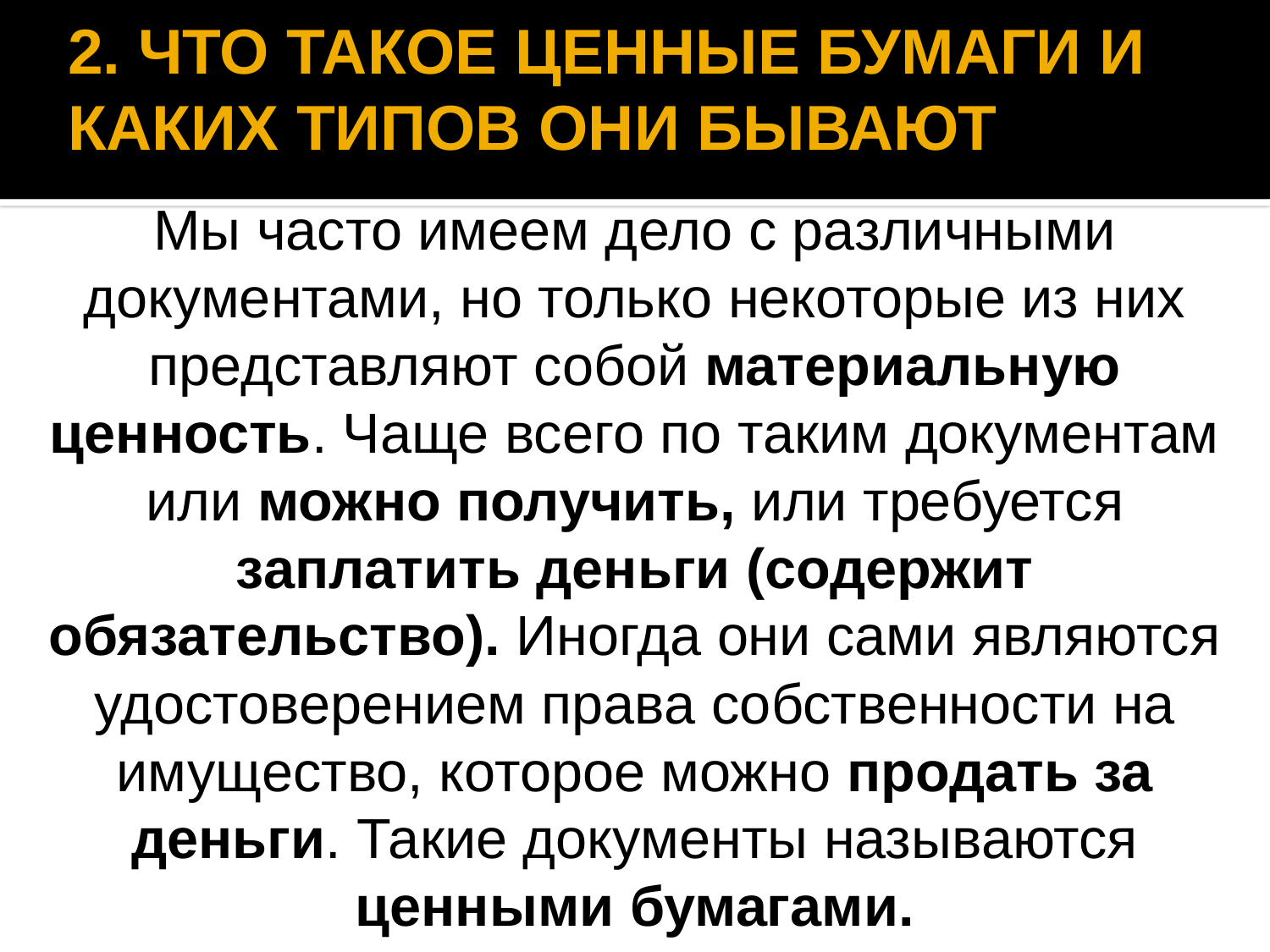

# 2. ЧТО ТАКОЕ ЦЕННЫЕ БУМАГИ И КАКИХ ТИПОВ ОНИ БЫВАЮТ
Мы часто имеем дело с различными документами, но только некоторые из них представляют собой материальную ценность. Чаще всего по таким документам или можно получить, или требуется заплатить деньги (содержит обязательство). Иногда они сами являются удостоверением права собственности на имущество, которое можно продать за деньги. Такие документы называются ценными бумагами.